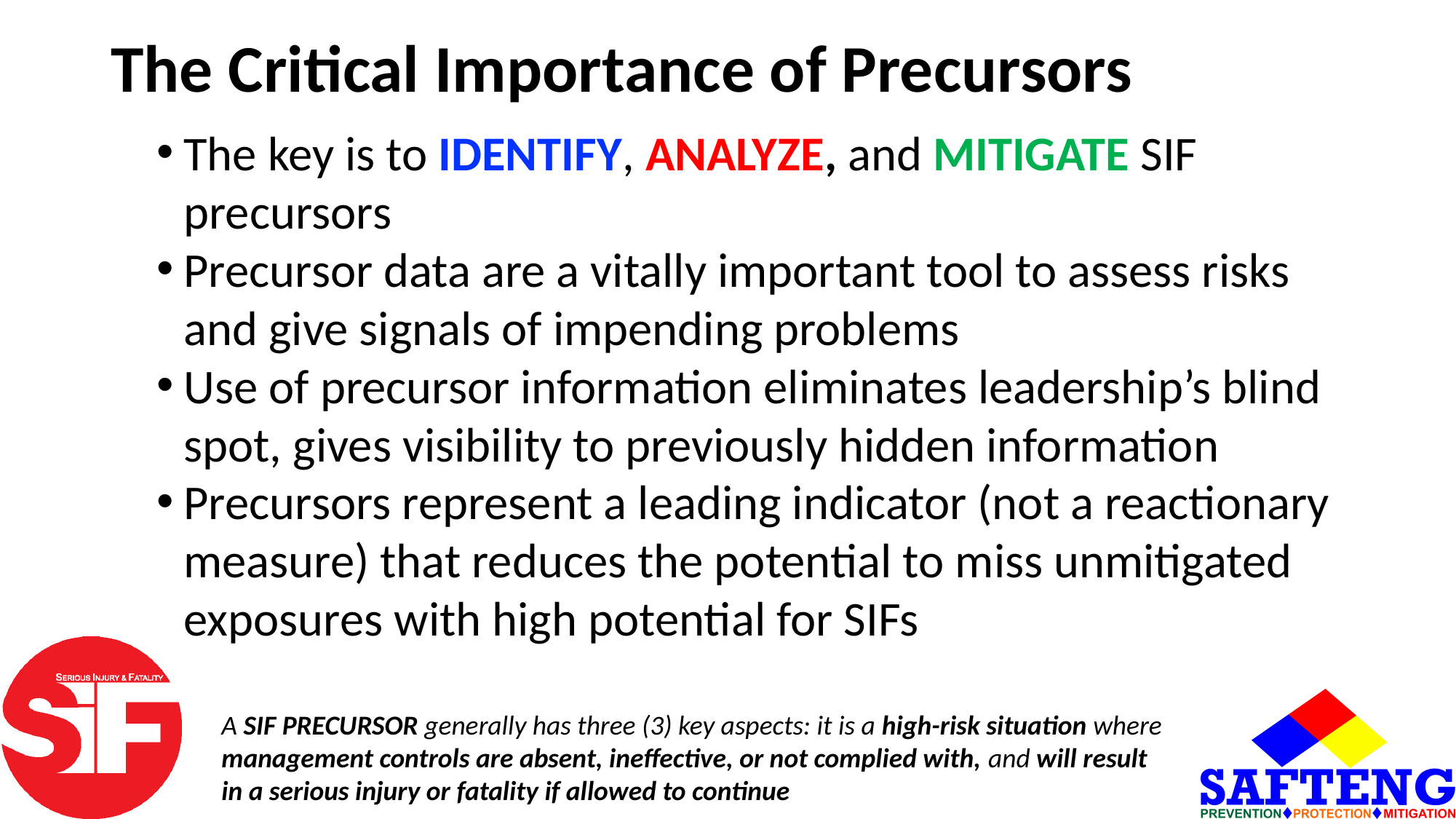

# The Critical Importance of Precursors
The key is to IDENTIFY, ANALYZE, and MITIGATE SIF precursors
Precursor data are a vitally important tool to assess risks and give signals of impending problems
Use of precursor information eliminates leadership’s blind spot, gives visibility to previously hidden information
Precursors represent a leading indicator (not a reactionary measure) that reduces the potential to miss unmitigated exposures with high potential for SIFs
A SIF PRECURSOR generally has three (3) key aspects: it is a high-risk situation where management controls are absent, ineffective, or not complied with, and will result in a serious injury or fatality if allowed to continue